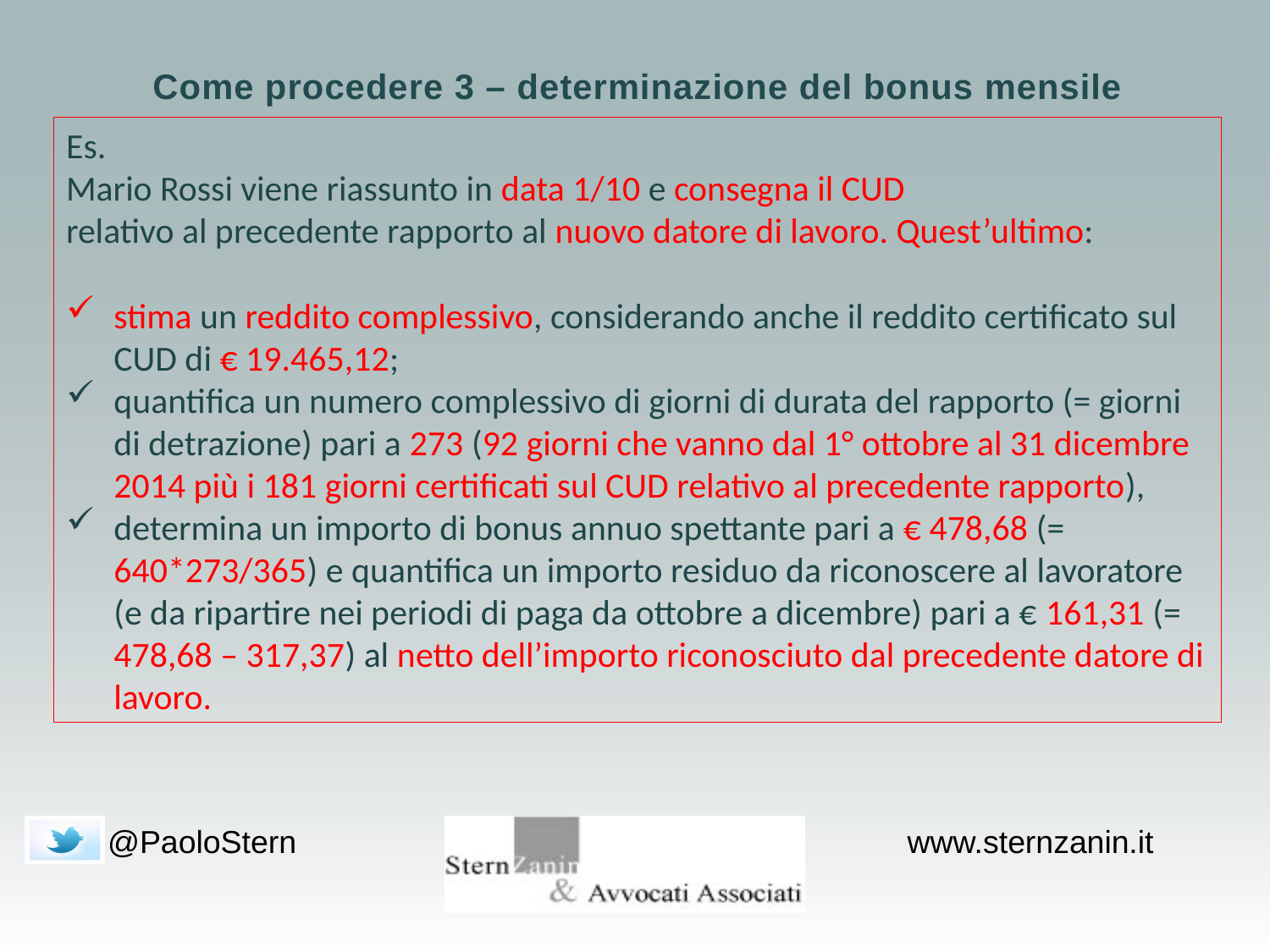

Come procedere 3 – determinazione del bonus mensile
Es.
Mario Rossi viene riassunto in data 1/10 e consegna il CUD
relativo al precedente rapporto al nuovo datore di lavoro. Quest’ultimo:

stima un reddito complessivo, considerando anche il reddito certificato sul CUD di € 19.465,12;
quantifica un numero complessivo di giorni di durata del rapporto (= giorni di detrazione) pari a 273 (92 giorni che vanno dal 1° ottobre al 31 dicembre 2014 più i 181 giorni certificati sul CUD relativo al precedente rapporto),
determina un importo di bonus annuo spettante pari a € 478,68 (= 640*273/365) e quantifica un importo residuo da riconoscere al lavoratore (e da ripartire nei periodi di paga da ottobre a dicembre) pari a € 161,31 (= 478,68 – 317,37) al netto dell’importo riconosciuto dal precedente datore di lavoro.